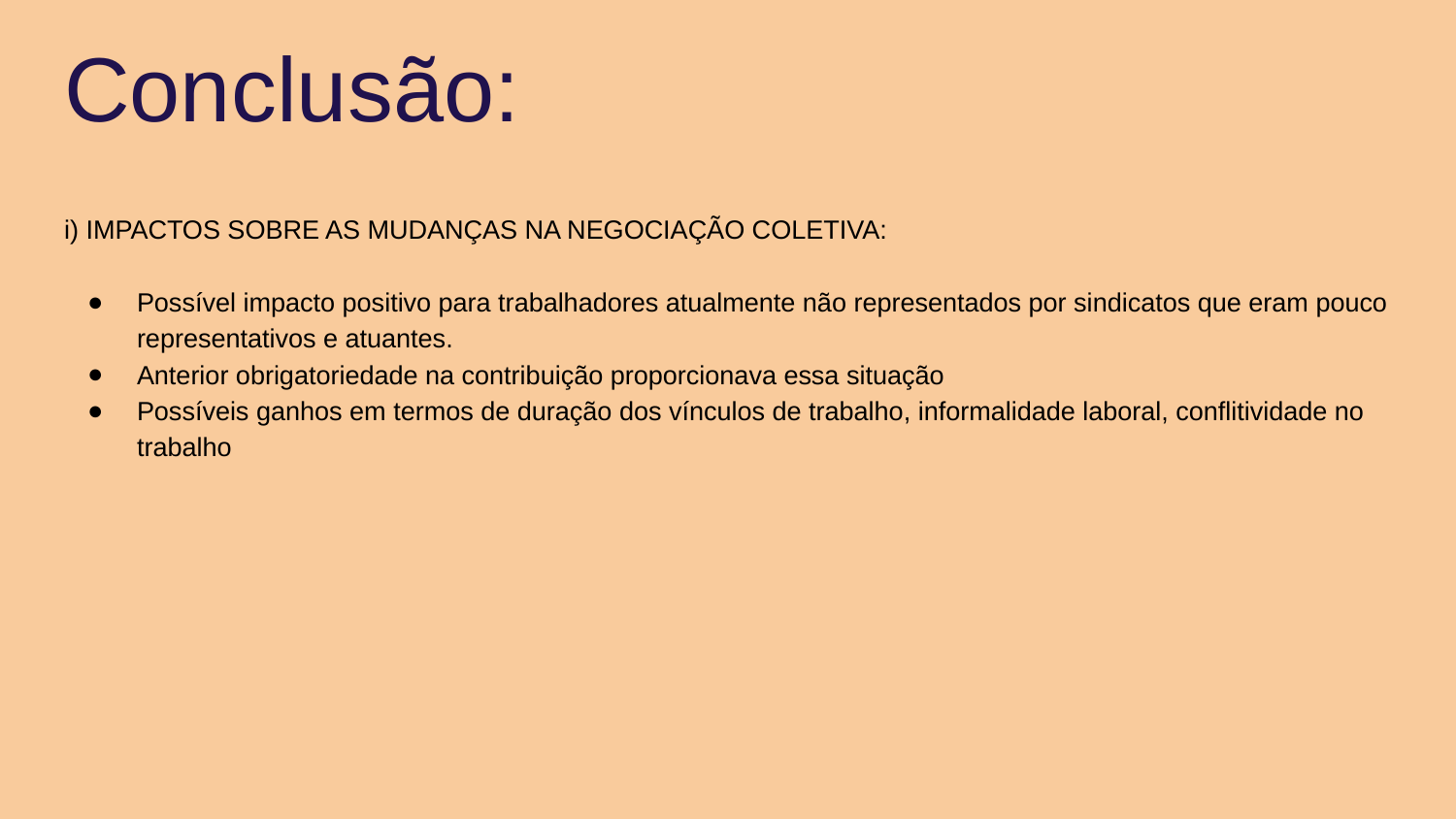

Conclusão:

i) IMPACTOS SOBRE AS MUDANÇAS NA NEGOCIAÇÃO COLETIVA:
Possível impacto positivo para trabalhadores atualmente não representados por sindicatos que eram pouco representativos e atuantes.
Anterior obrigatoriedade na contribuição proporcionava essa situação
Possíveis ganhos em termos de duração dos vínculos de trabalho, informalidade laboral, conflitividade no trabalho